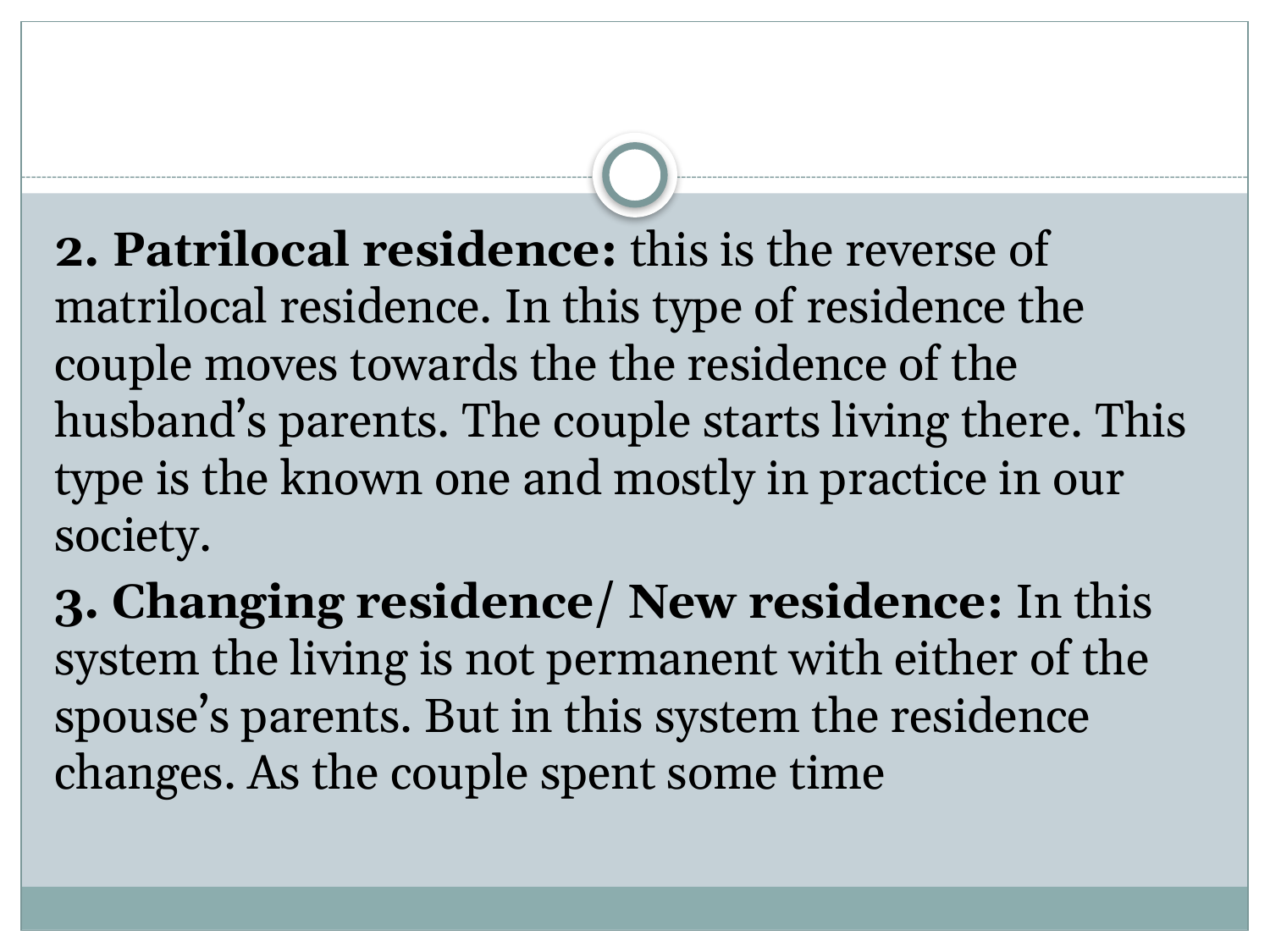

#
2. Patrilocal residence: this is the reverse of matrilocal residence. In this type of residence the couple moves towards the the residence of the husband’s parents. The couple starts living there. This type is the known one and mostly in practice in our society.
3. Changing residence/ New residence: In this system the living is not permanent with either of the spouse’s parents. But in this system the residence changes. As the couple spent some time